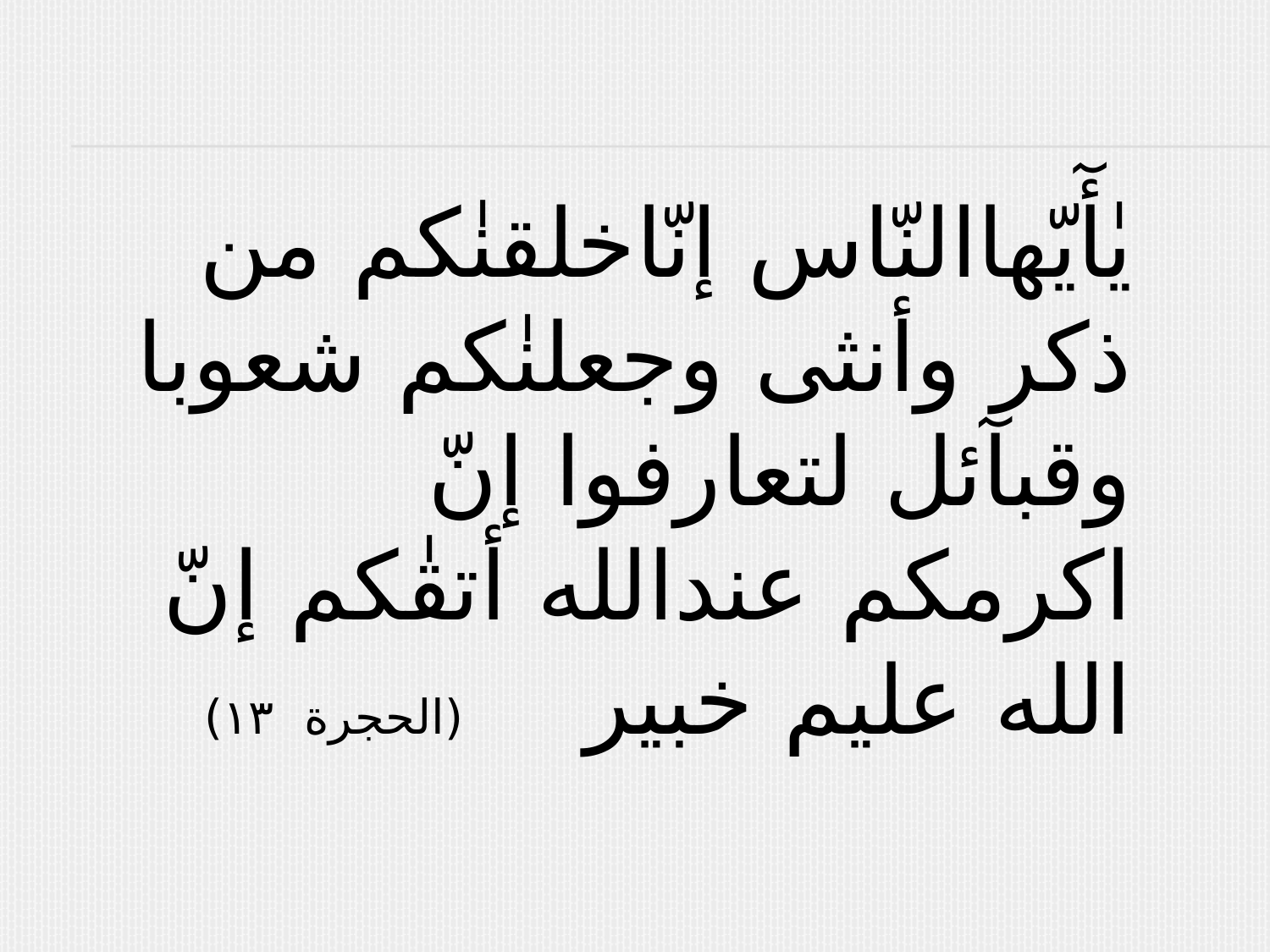

يٰأٓيّهاالنّاس إنّاخلقنٰكم من ذكر وأنثى وجعلنٰكم شعوبا وقبآئل لتعارفوا إنّ اكرمكم عندالله أتقٰكم إنّ الله عليم خبير    (الحجرة ١٣)